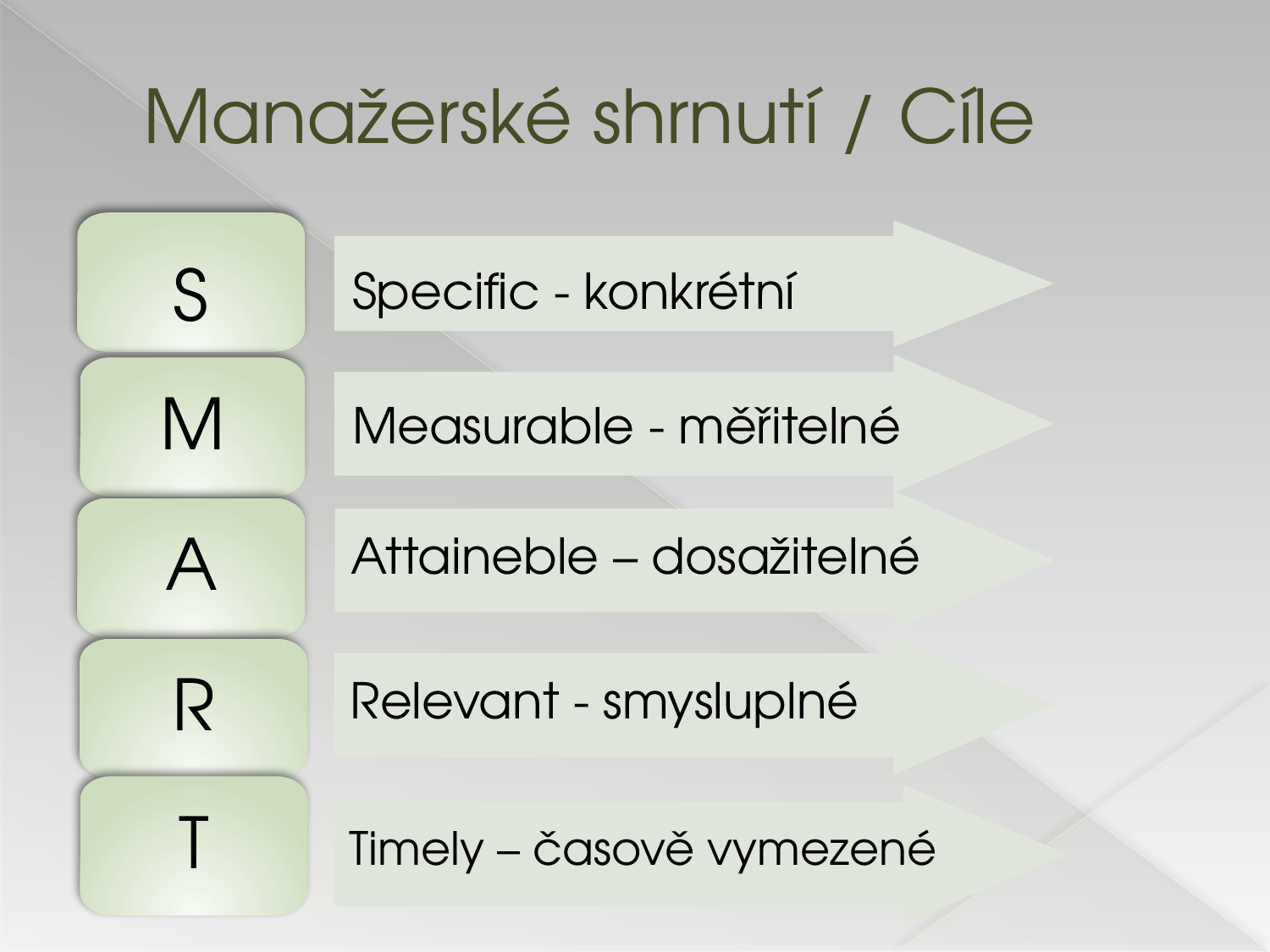

# Manažerské shrnutí / Cíle

S

 Specific - konkrétní
 Measurable - měřitelné
M
 Attaineble – dosažitelné
A
 Relevant - smysluplné
R
T
 Timely – časově vymezené